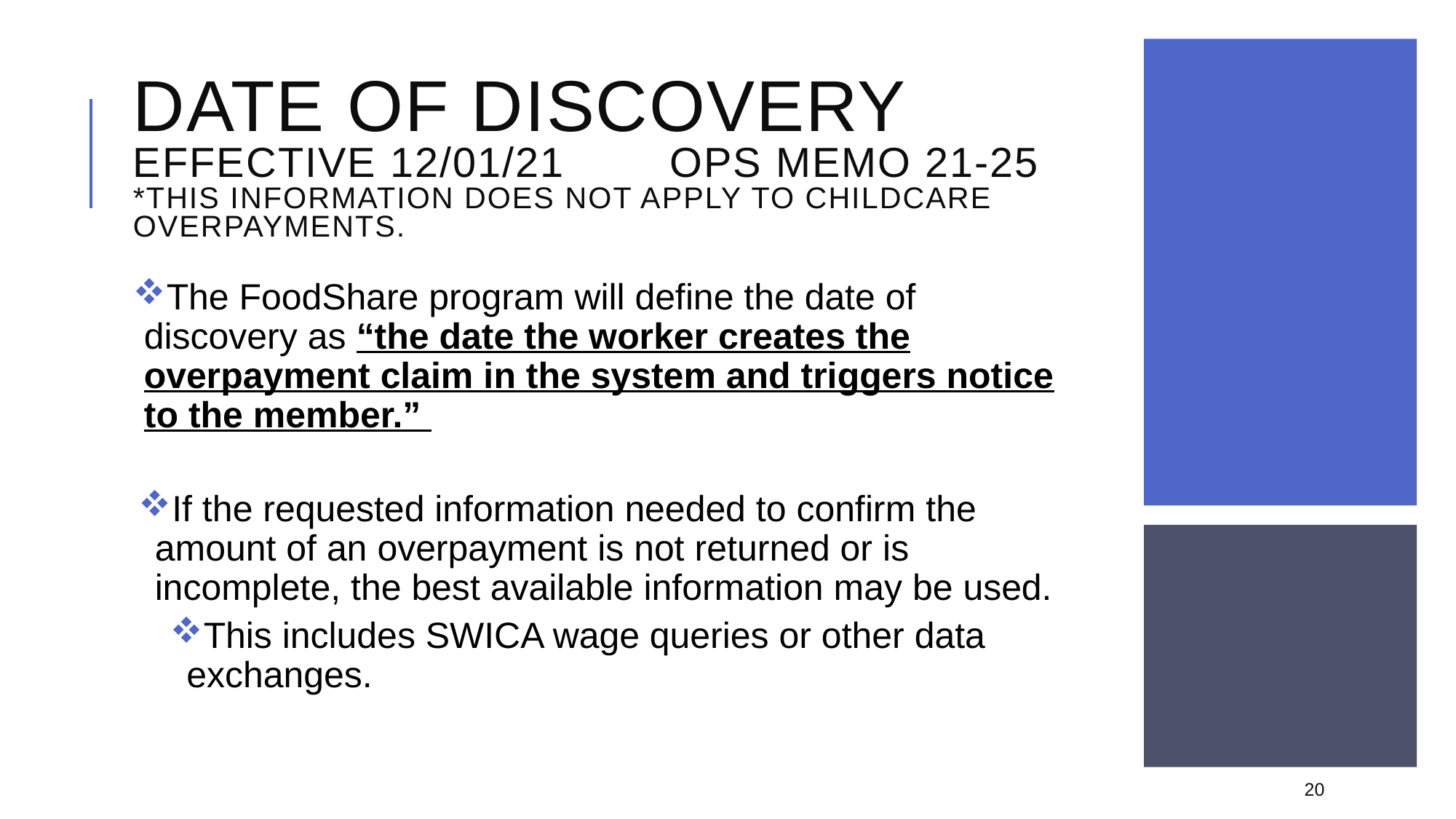

# Date of Discovery Effective 12/01/21        OPS Memo 21-25 *This information does not apply to ChildCare overpayments.
The FoodShare program will define the date of discovery as “the date the worker creates the overpayment claim in the system and triggers notice to the member.”

If the requested information needed to confirm the amount of an overpayment is not returned or is incomplete, the best available information may be used.
This includes SWICA wage queries or other data exchanges.

20